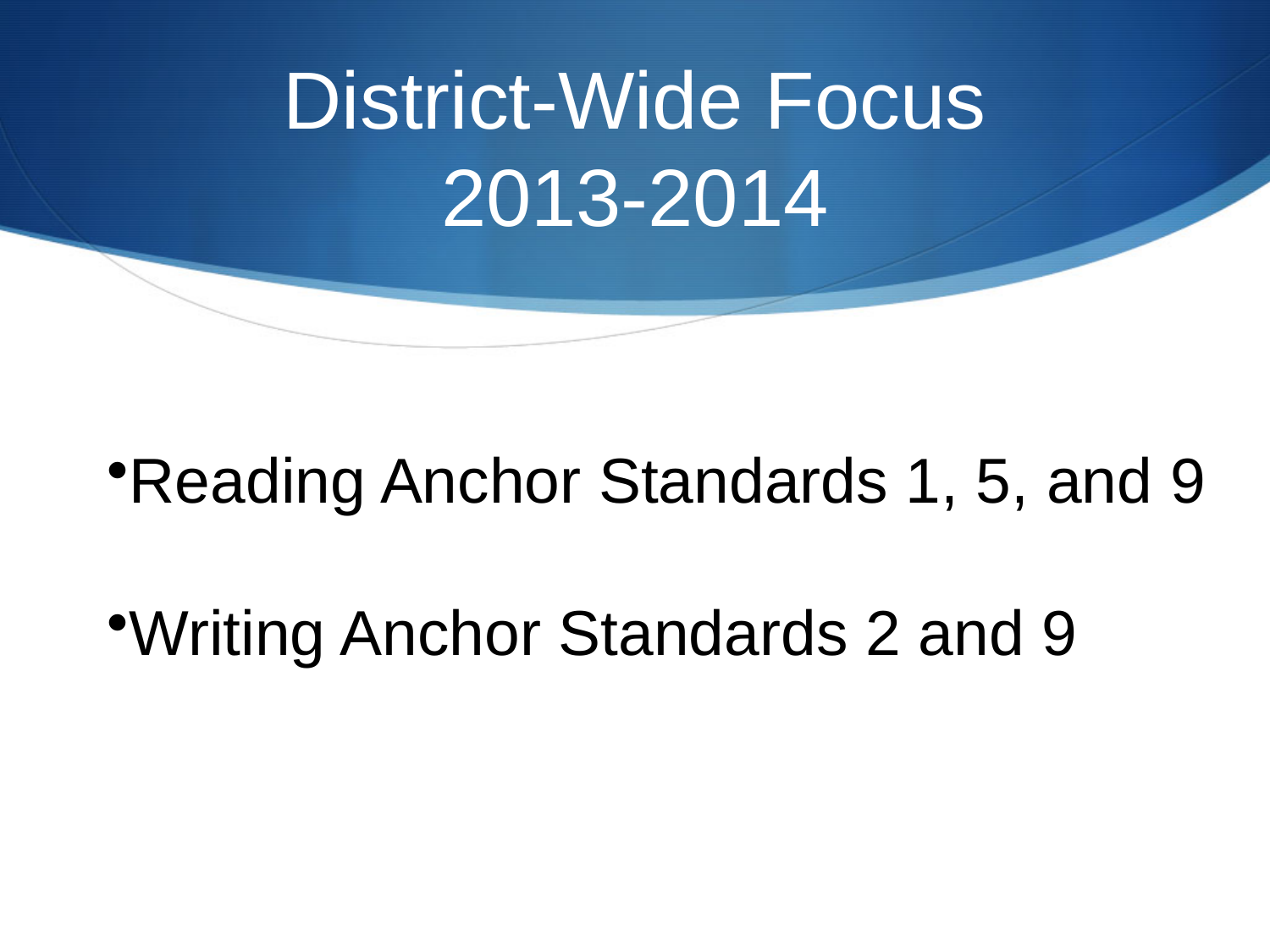

# District-Wide Focus 2013-2014
Reading Anchor Standards 1, 5, and 9

Writing Anchor Standards 2 and 9